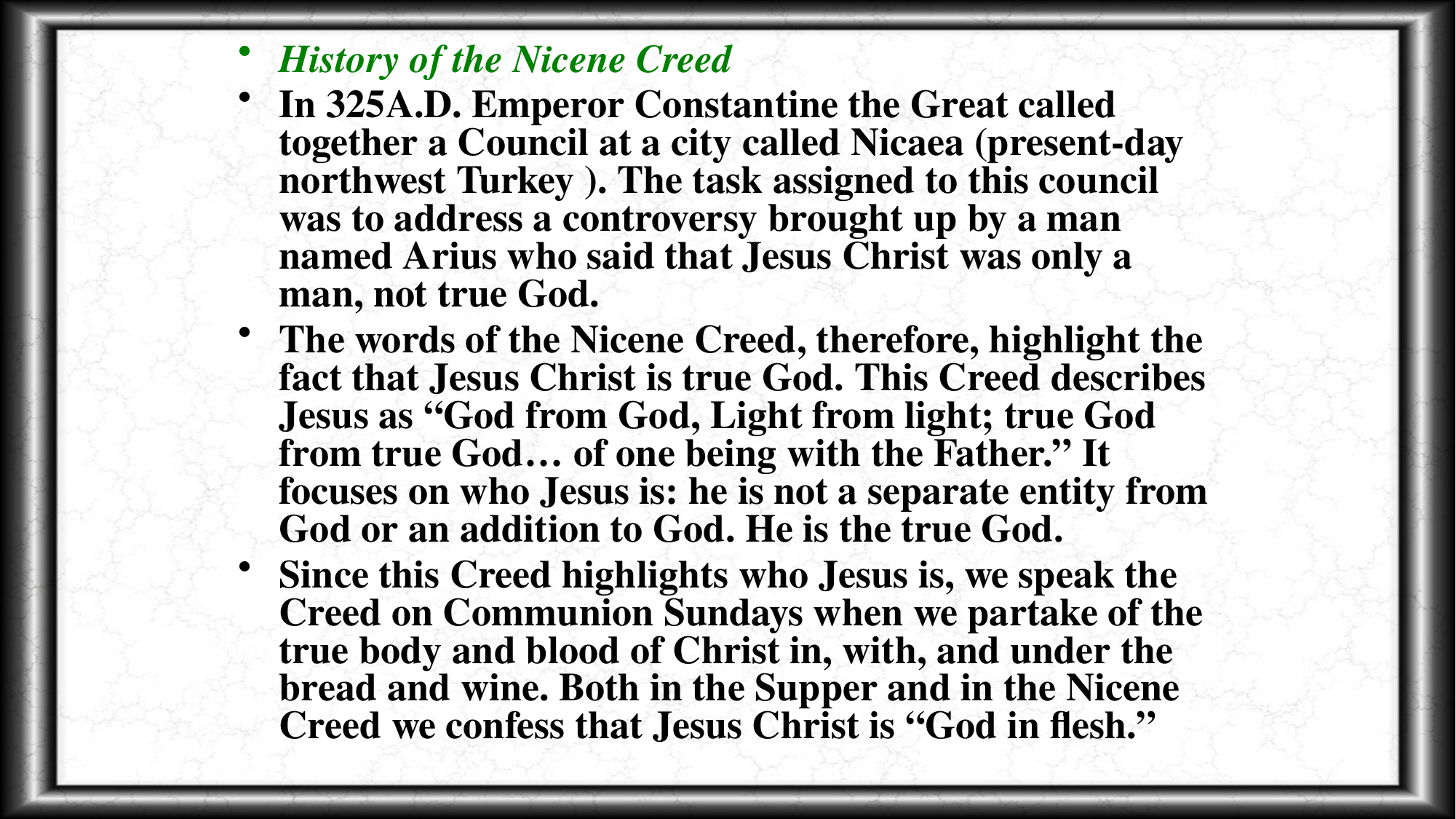

History of the Nicene Creed
In 325A.D. Emperor Constantine the Great called together a Council at a city called Nicaea (present-day northwest Turkey ). The task assigned to this council was to address a controversy brought up by a man named Arius who said that Jesus Christ was only a man, not true God.
The words of the Nicene Creed, therefore, highlight the fact that Jesus Christ is true God. This Creed describes Jesus as “God from God, Light from light; true God from true God… of one being with the Father.” It focuses on who Jesus is: he is not a separate entity from God or an addition to God. He is the true God.
Since this Creed highlights who Jesus is, we speak the Creed on Communion Sundays when we partake of the true body and blood of Christ in, with, and under the bread and wine. Both in the Supper and in the Nicene Creed we confess that Jesus Christ is “God in flesh.”